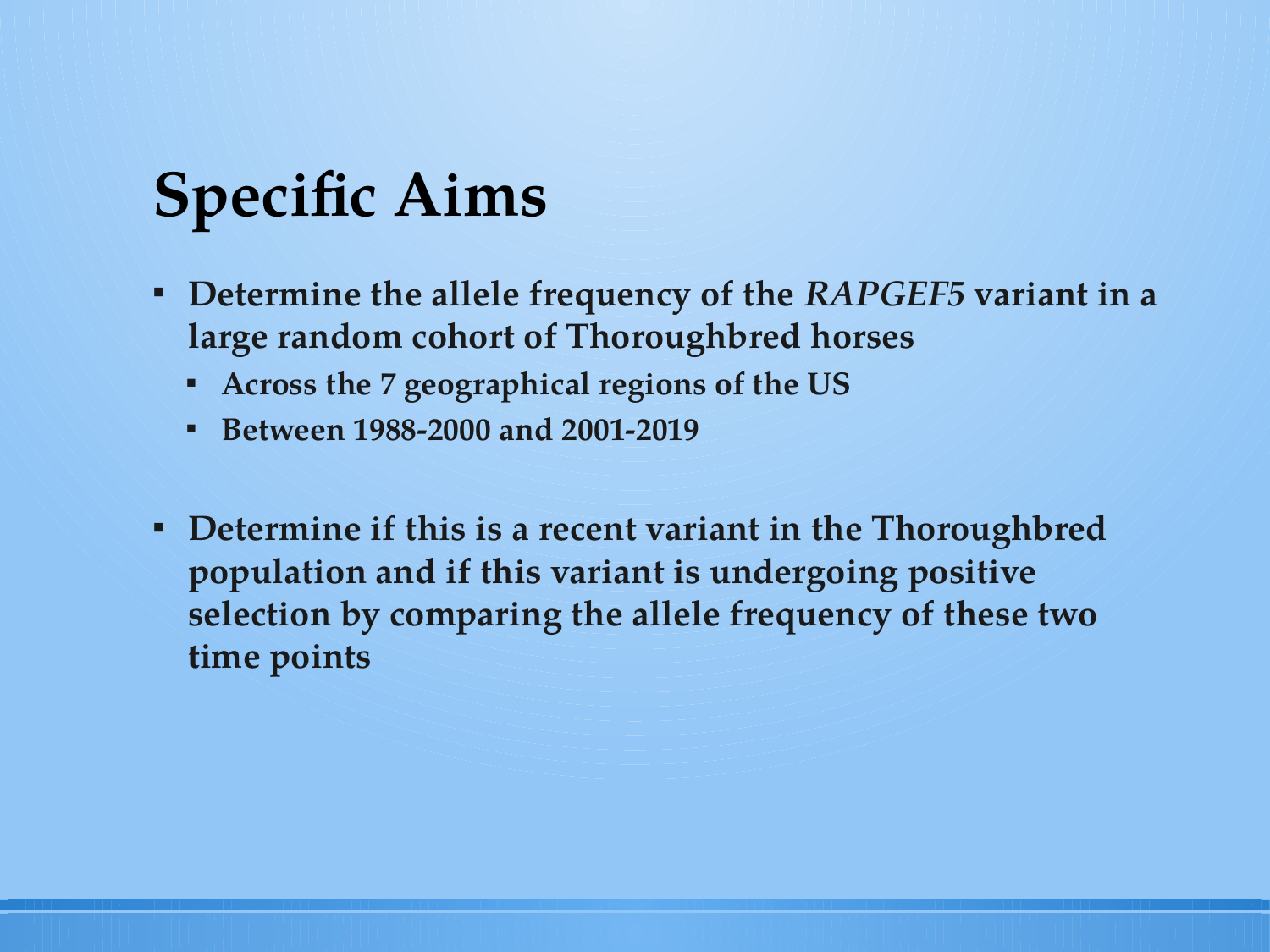

# Specific Aims
Determine the allele frequency of the RAPGEF5 variant in a large random cohort of Thoroughbred horses
Across the 7 geographical regions of the US
Between 1988-2000 and 2001-2019

Determine if this is a recent variant in the Thoroughbred population and if this variant is undergoing positive selection by comparing the allele frequency of these two time points